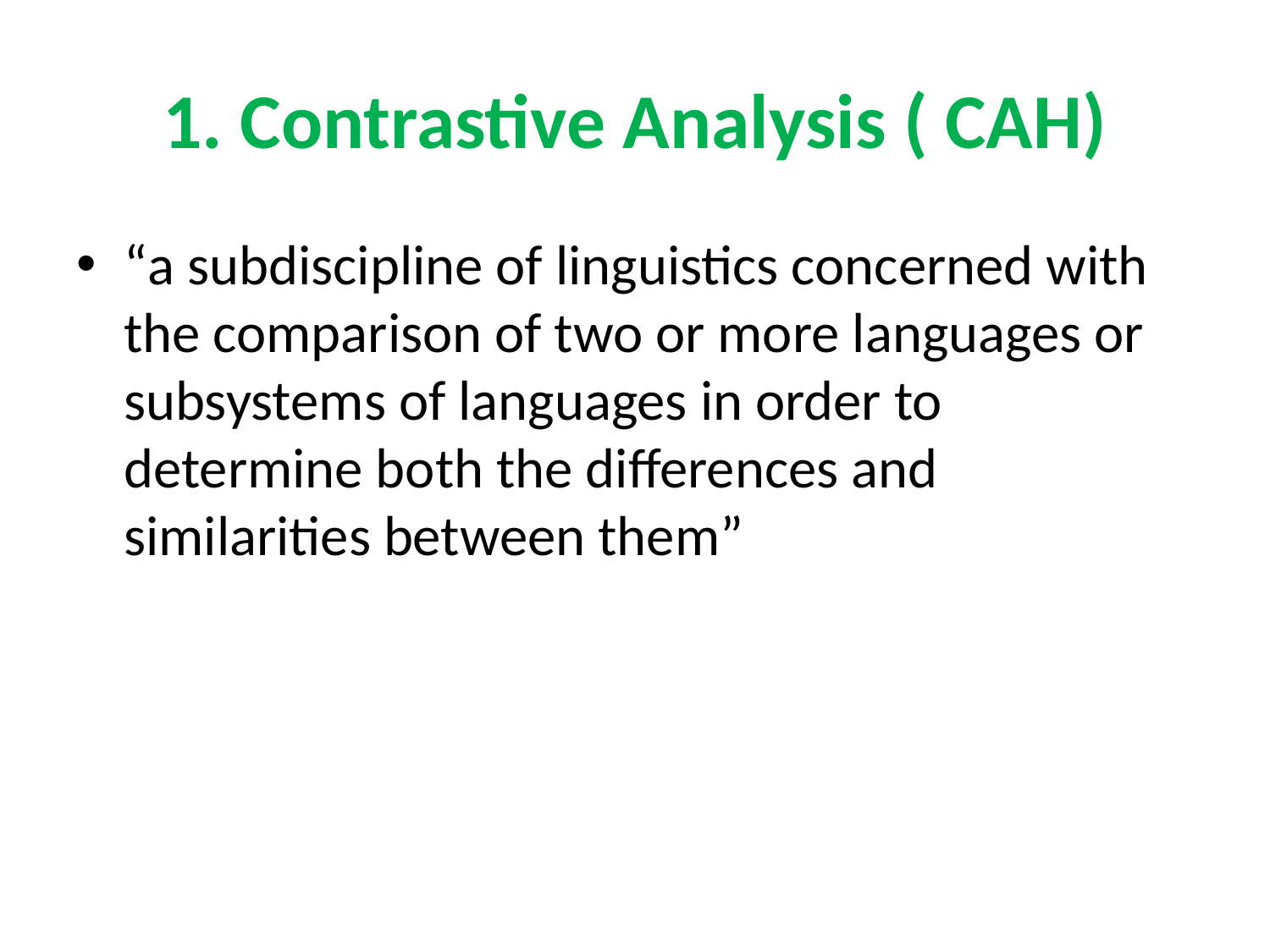

# 1. Contrastive Analysis ( CAH)
“a subdiscipline of linguistics concerned with the comparison of two or more languages or subsystems of languages in order to determine both the differences and similarities between them”